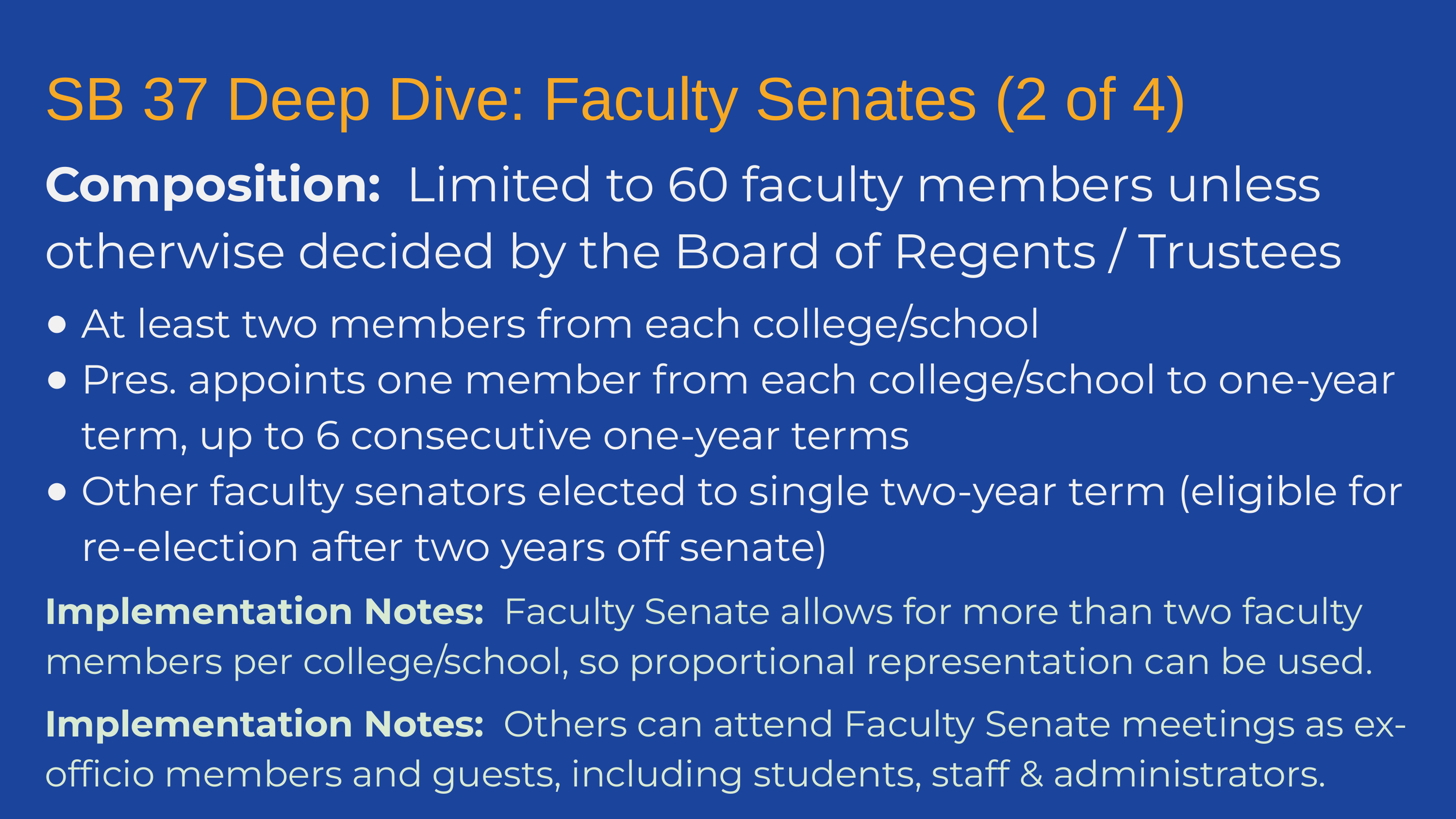

SB 37 Deep Dive: Faculty Senates (2 of 4)
Composition:  Limited to 60 faculty members unless otherwise decided by the Board of Regents / Trustees
At least two members from each college/school
Pres. appoints one member from each college/school to one-year term, up to 6 consecutive one-year terms
Other faculty senators elected to single two-year term (eligible for re-election after two years off senate)
Implementation Notes:  Faculty Senate allows for more than two faculty members per college/school, so proportional representation can be used.
Implementation Notes:  Others can attend Faculty Senate meetings as ex-officio members and guests, including students, staff & administrators.